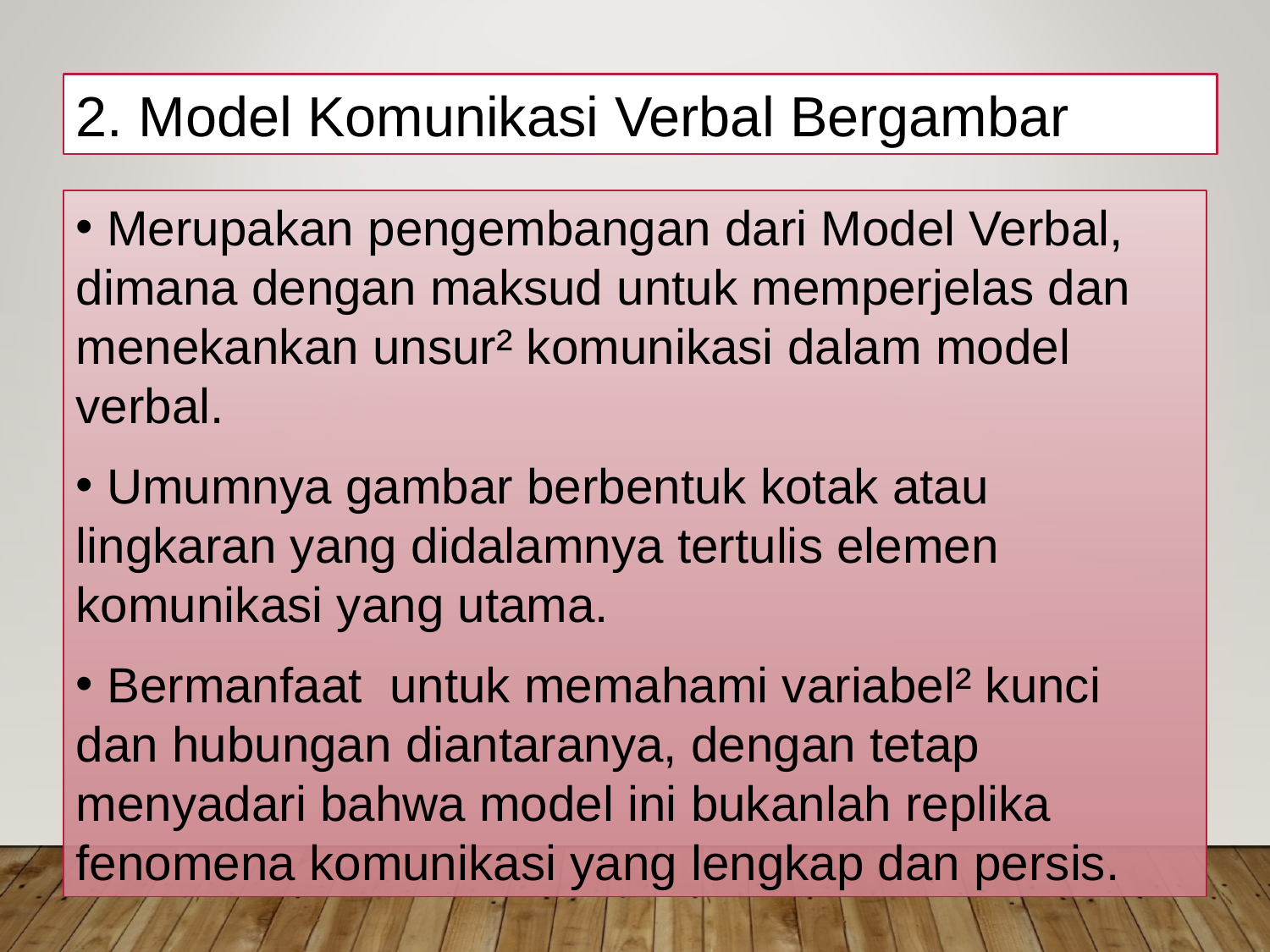

2. Model Komunikasi Verbal Bergambar
 Merupakan pengembangan dari Model Verbal, dimana dengan maksud untuk memperjelas dan menekankan unsur² komunikasi dalam model verbal.
 Umumnya gambar berbentuk kotak atau lingkaran yang didalamnya tertulis elemen komunikasi yang utama.
 Bermanfaat  untuk memahami variabel² kunci dan hubungan diantaranya, dengan tetap menyadari bahwa model ini bukanlah replika fenomena komunikasi yang lengkap dan persis.